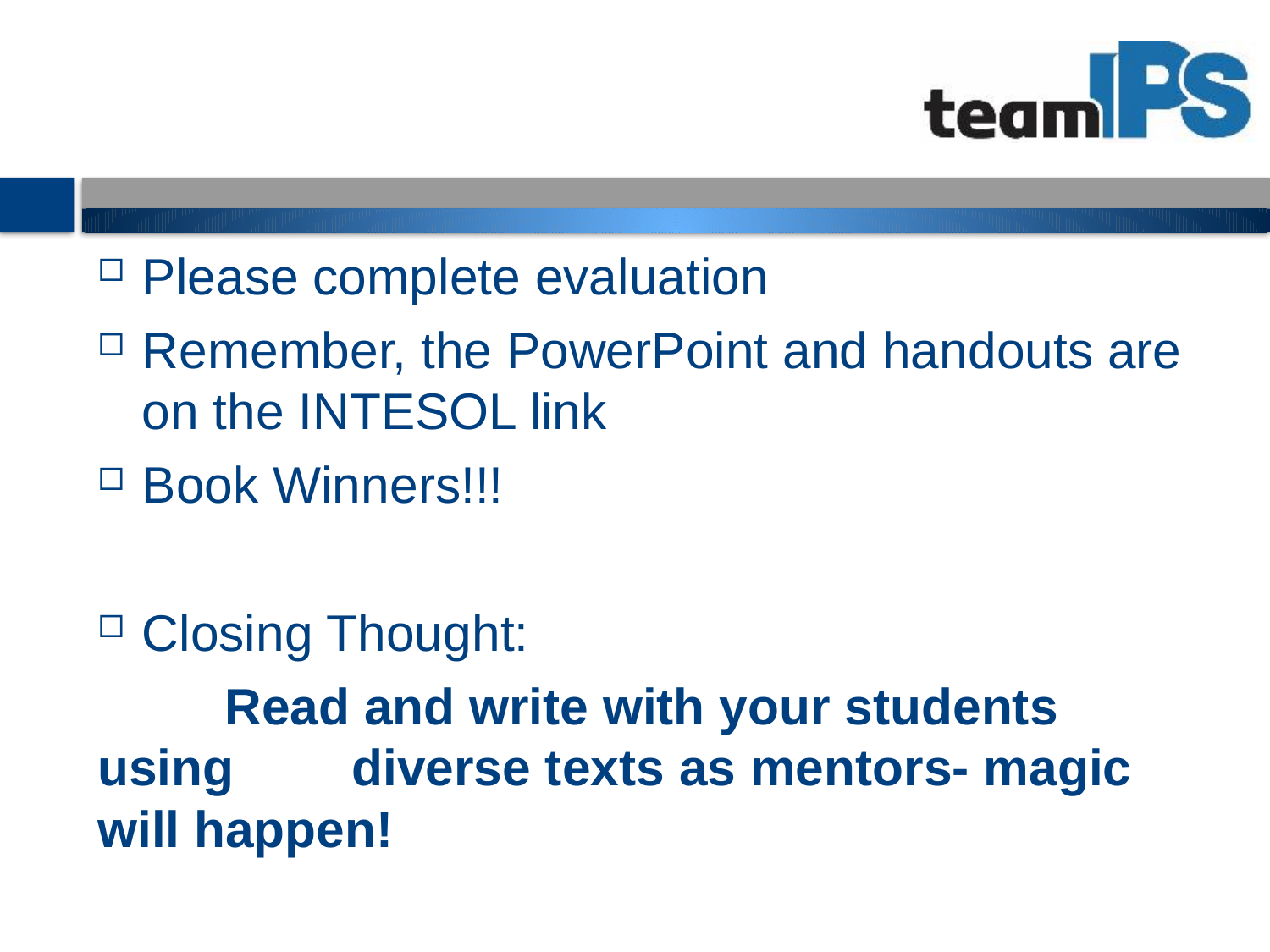

#
Please complete evaluation
Remember, the PowerPoint and handouts are on the INTESOL link
Book Winners!!!

Closing Thought:
	Read and write with your students using 	diverse texts as mentors- magic will happen!